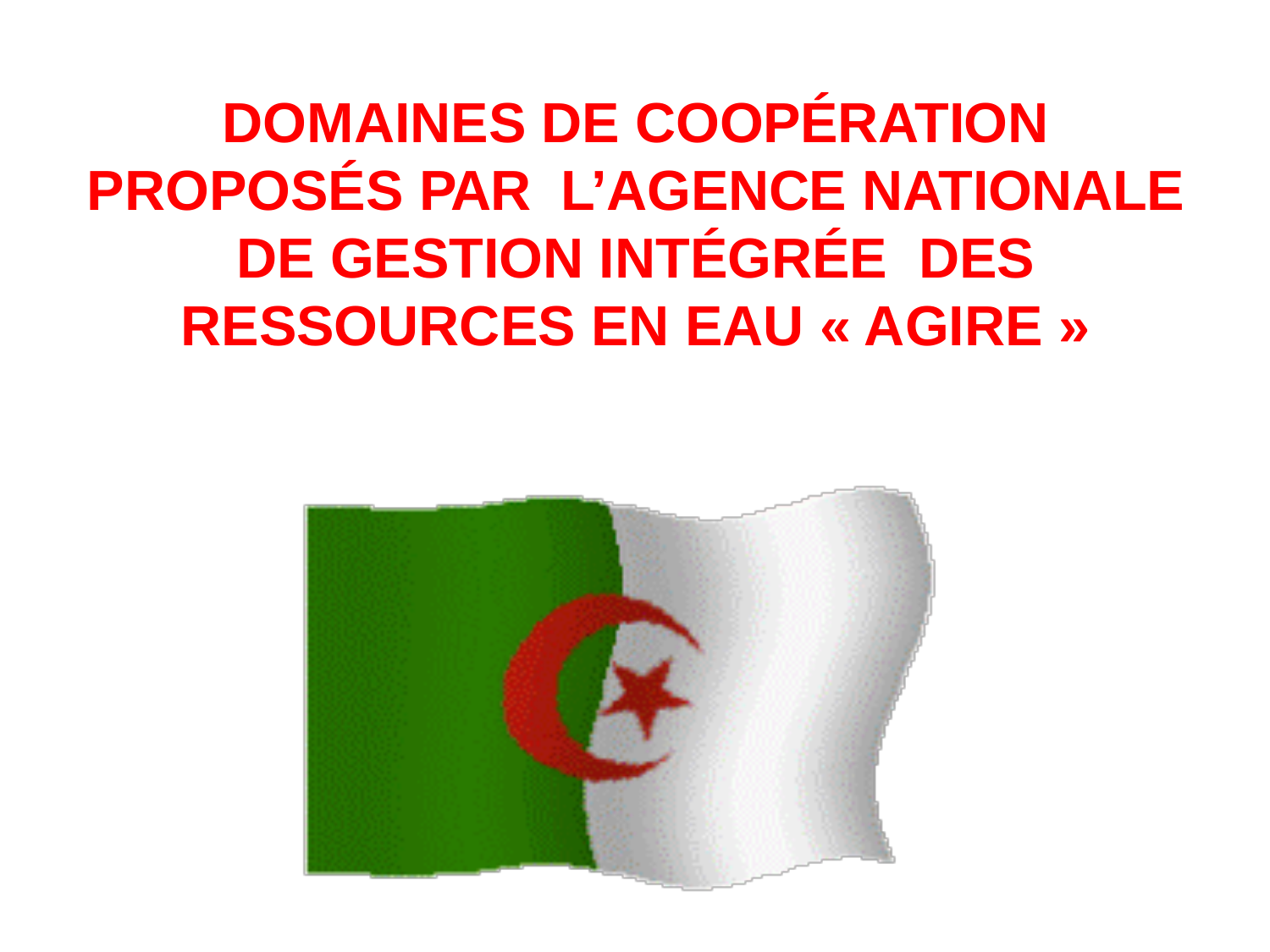

# DOMAINES DE COOPÉRATION PROPOSÉS PAR  L’AGENCE NATIONALE DE GESTION INTÉGRÉE  DES RESSOURCES EN EAU « AGIRE »